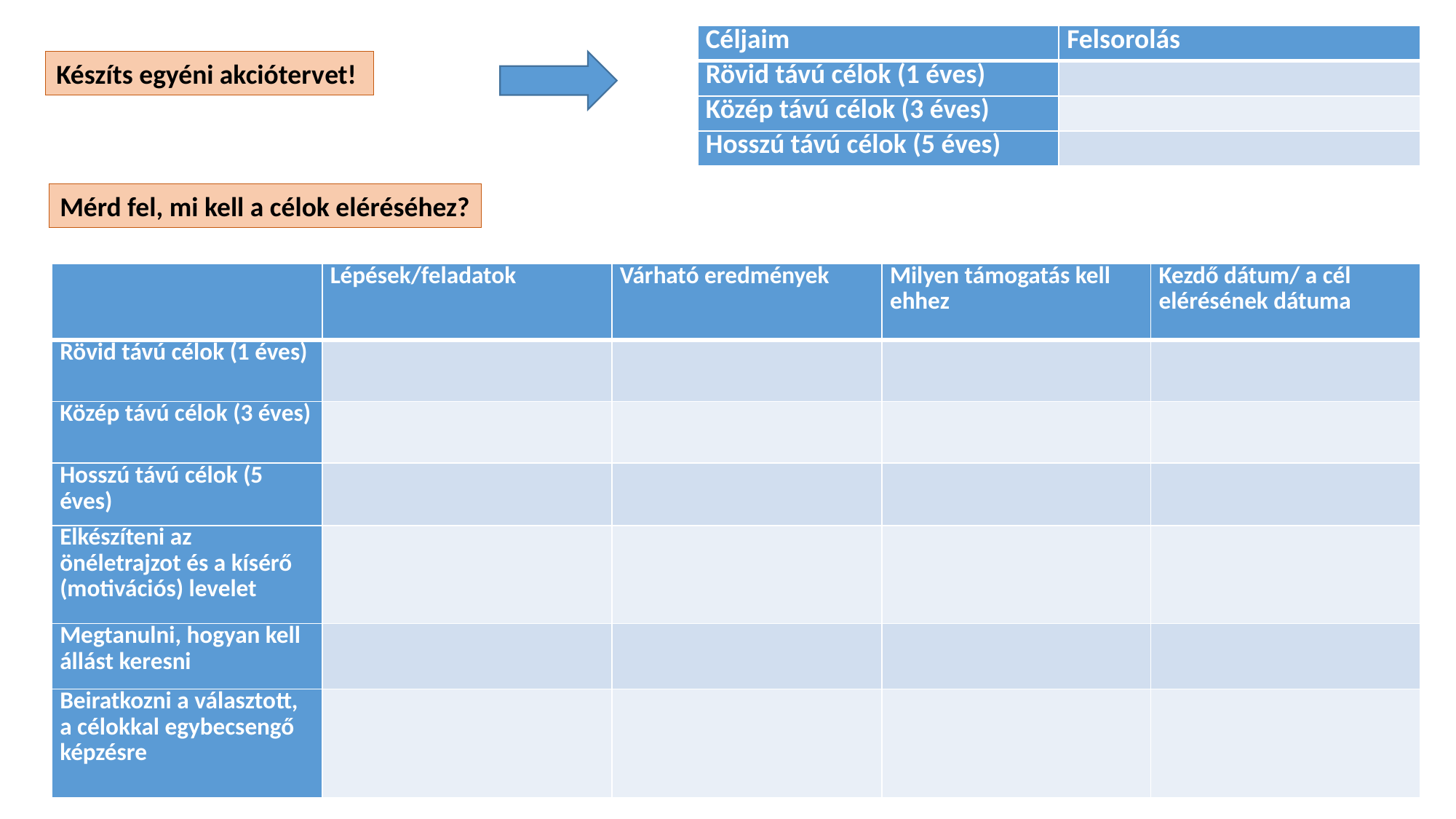

| Céljaim | Felsorolás |
| --- | --- |
| Rövid távú célok (1 éves) |  |
| Közép távú célok (3 éves) |  |
| Hosszú távú célok (5 éves) |  |
Készíts egyéni akciótervet!

Mérd fel, mi kell a célok eléréséhez?
|  | Lépések/feladatok | Várható eredmények | Milyen támogatás kell ehhez | Kezdő dátum/ a cél elérésének dátuma |
| --- | --- | --- | --- | --- |
| Rövid távú célok (1 éves) |  |  |  |  |
| Közép távú célok (3 éves) |  |  |  |  |
| Hosszú távú célok (5 éves) |  |  |  |  |
| Elkészíteni az önéletrajzot és a kísérő (motivációs) levelet |  |  |  |  |
| Megtanulni, hogyan kell állást keresni |  |  |  |  |
| Beiratkozni a választott, a célokkal egybecsengő képzésre |  |  |  |  |